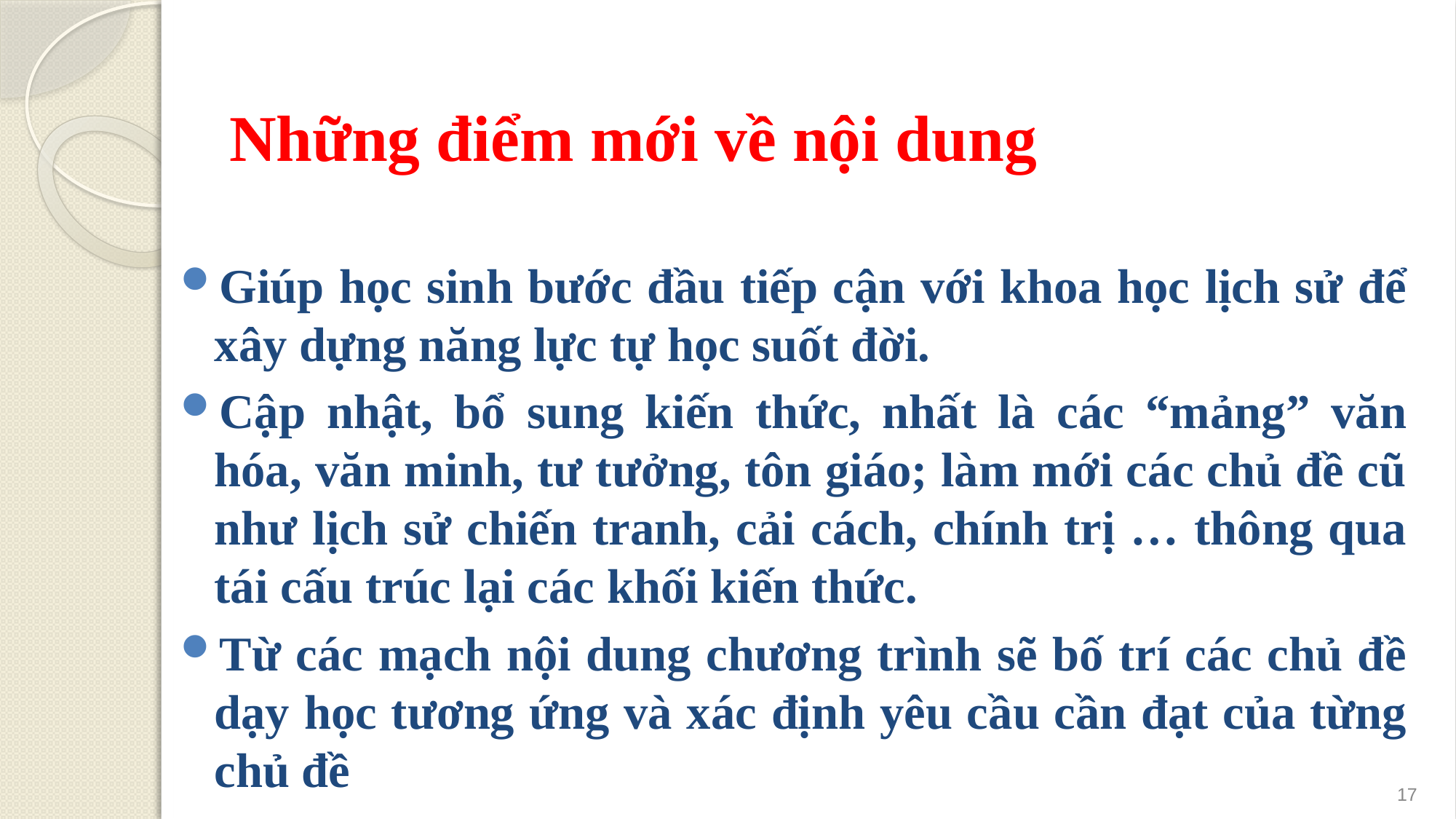

# Những điểm mới về nội dung

Giúp học sinh bước đầu tiếp cận với khoa học lịch sử để xây dựng năng lực tự học suốt đời.
Cập nhật, bổ sung kiến thức, nhất là các “mảng” văn hóa, văn minh, tư tưởng, tôn giáo; làm mới các chủ đề cũ như lịch sử chiến tranh, cải cách, chính trị … thông qua tái cấu trúc lại các khối kiến thức.
Từ các mạch nội dung chương trình sẽ bố trí các chủ đề dạy học tương ứng và xác định yêu cầu cần đạt của từng chủ đề

17